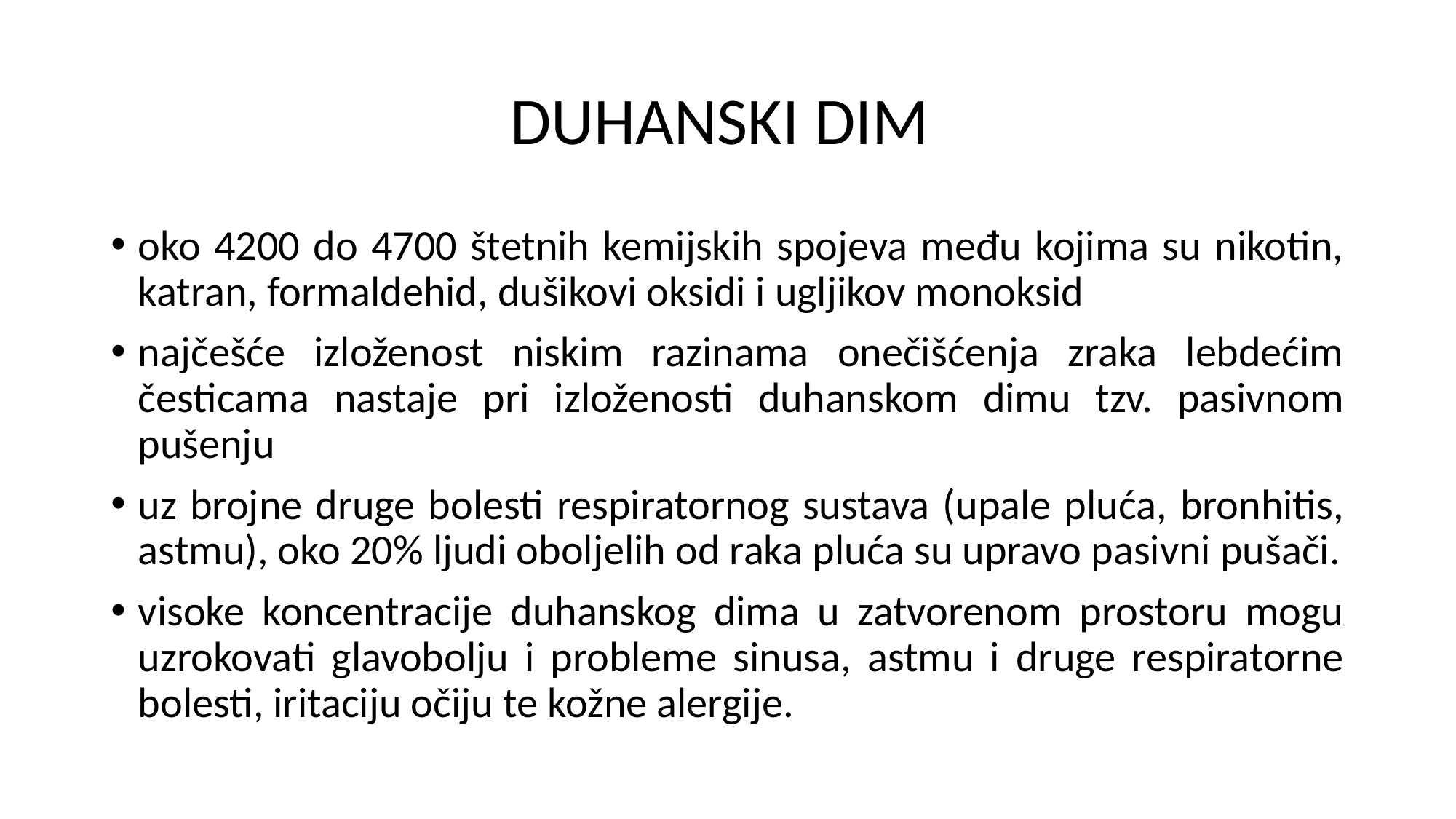

# DUHANSKI DIM
oko 4200 do 4700 štetnih kemijskih spojeva među kojima su nikotin, katran, formaldehid, dušikovi oksidi i ugljikov monoksid
najčešće izloženost niskim razinama onečišćenja zraka lebdećim česticama nastaje pri izloženosti duhanskom dimu tzv. pasivnom pušenju
uz brojne druge bolesti respiratornog sustava (upale pluća, bronhitis, astmu), oko 20% ljudi oboljelih od raka pluća su upravo pasivni pušači.
visoke koncentracije duhanskog dima u zatvorenom prostoru mogu uzrokovati glavobolju i probleme sinusa, astmu i druge respiratorne bolesti, iritaciju očiju te kožne alergije.